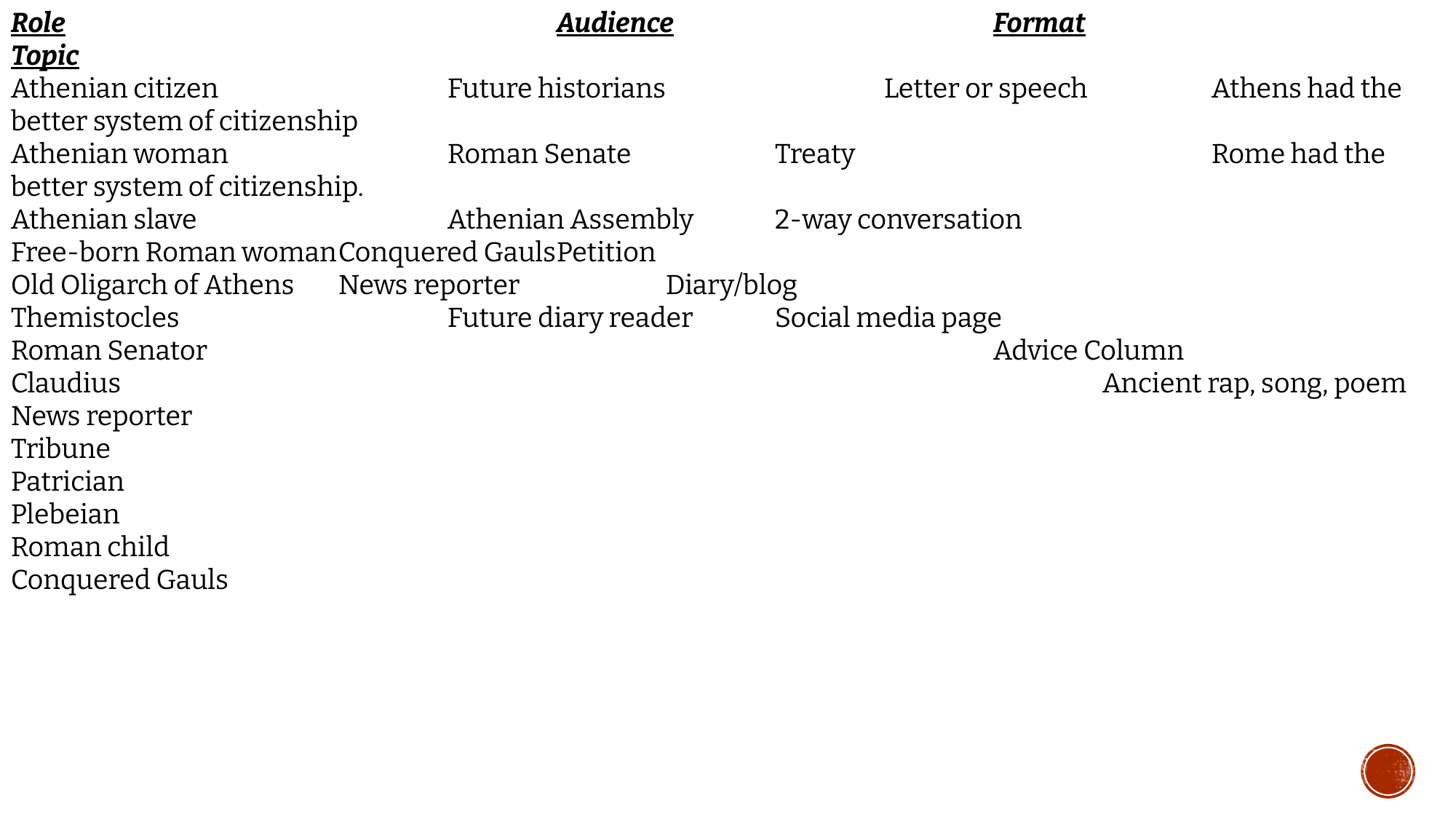

Role					Audience			Format				Topic
Athenian citizen			Future historians		Letter or speech		Athens had the better system of citizenship
Athenian woman			Roman Senate		Treaty				Rome had the better system of citizenship.
Athenian slave			Athenian Assembly	2-way conversation
Free-born Roman woman	Conquered Gauls	Petition
Old Oligarch of Athens	News reporter		Diary/blog
Themistocles			Future diary reader	Social media page
Roman Senator								Advice Column
Claudius									Ancient rap, song, poem
News reporter
Tribune
Patrician
Plebeian
Roman child
Conquered Gauls